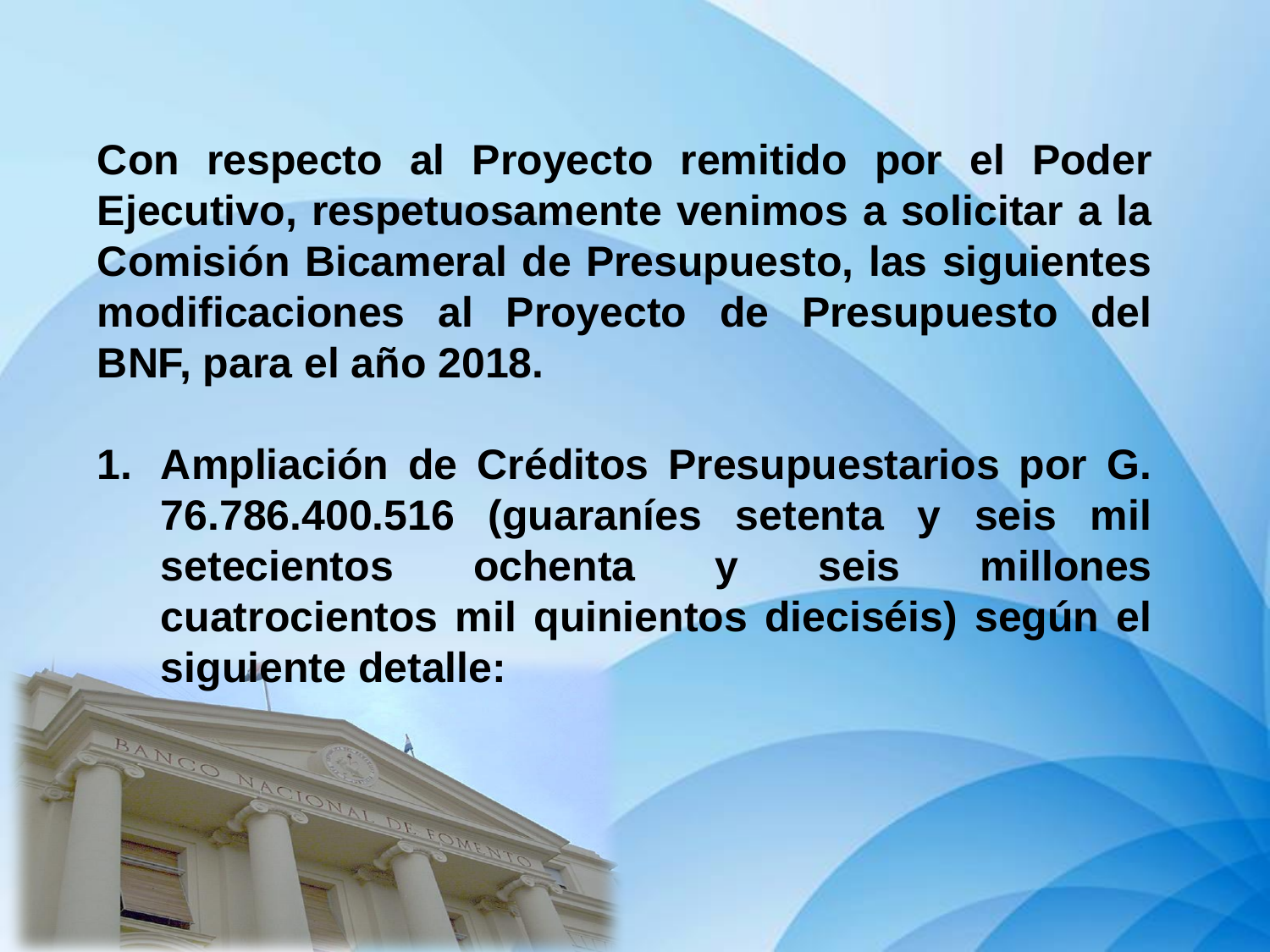

Con respecto al Proyecto remitido por el Poder Ejecutivo, respetuosamente venimos a solicitar a la Comisión Bicameral de Presupuesto, las siguientes modificaciones al Proyecto de Presupuesto del BNF, para el año 2018.

Ampliación de Créditos Presupuestarios por G. 76.786.400.516 (guaraníes setenta y seis mil setecientos ochenta y seis millones cuatrocientos mil quinientos dieciséis) según el siguiente detalle: